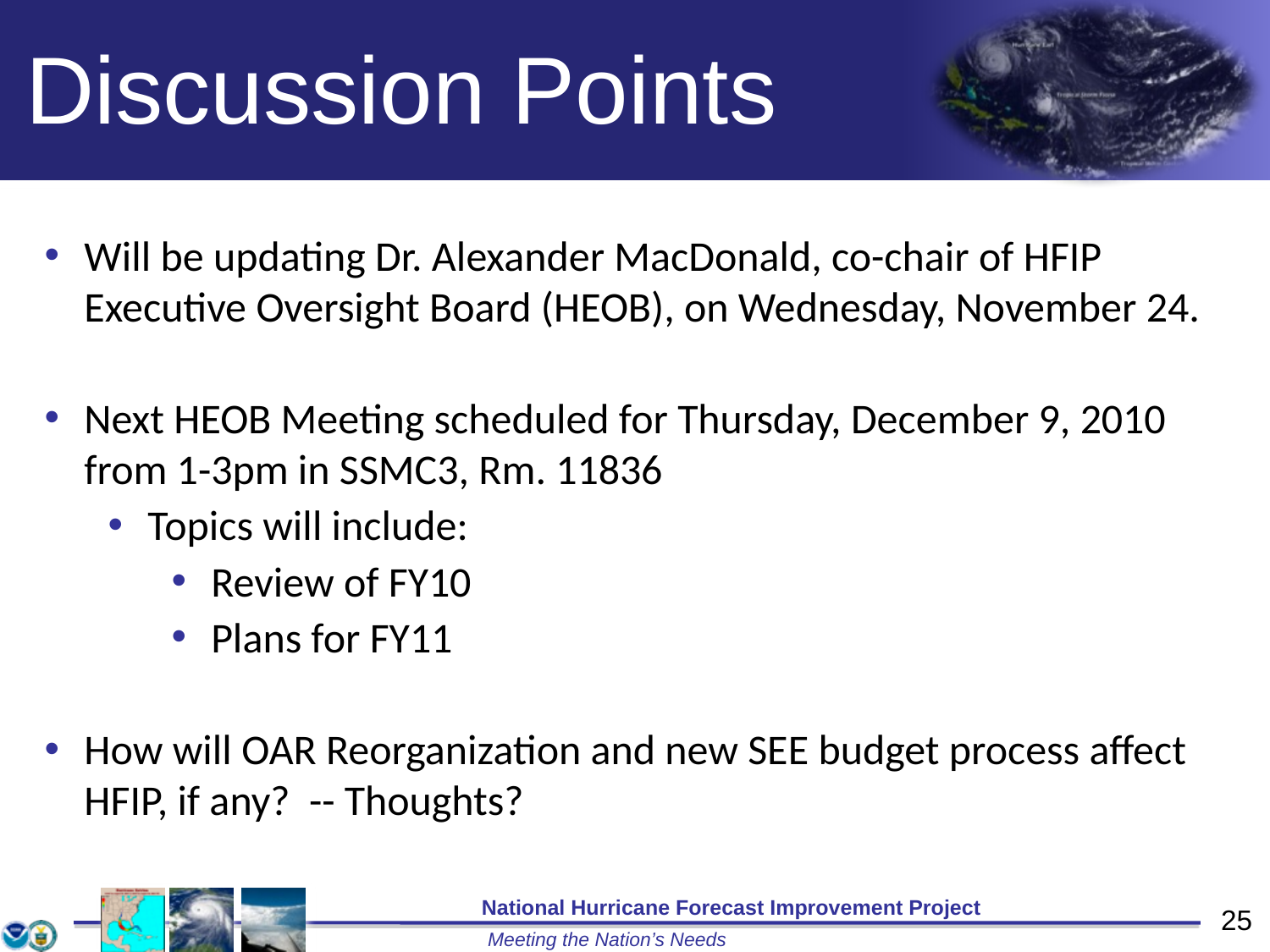

# Discussion Points
Will be updating Dr. Alexander MacDonald, co-chair of HFIP Executive Oversight Board (HEOB), on Wednesday, November 24.

Next HEOB Meeting scheduled for Thursday, December 9, 2010 from 1-3pm in SSMC3, Rm. 11836
Topics will include:
Review of FY10
Plans for FY11

How will OAR Reorganization and new SEE budget process affect HFIP, if any?  -- Thoughts?